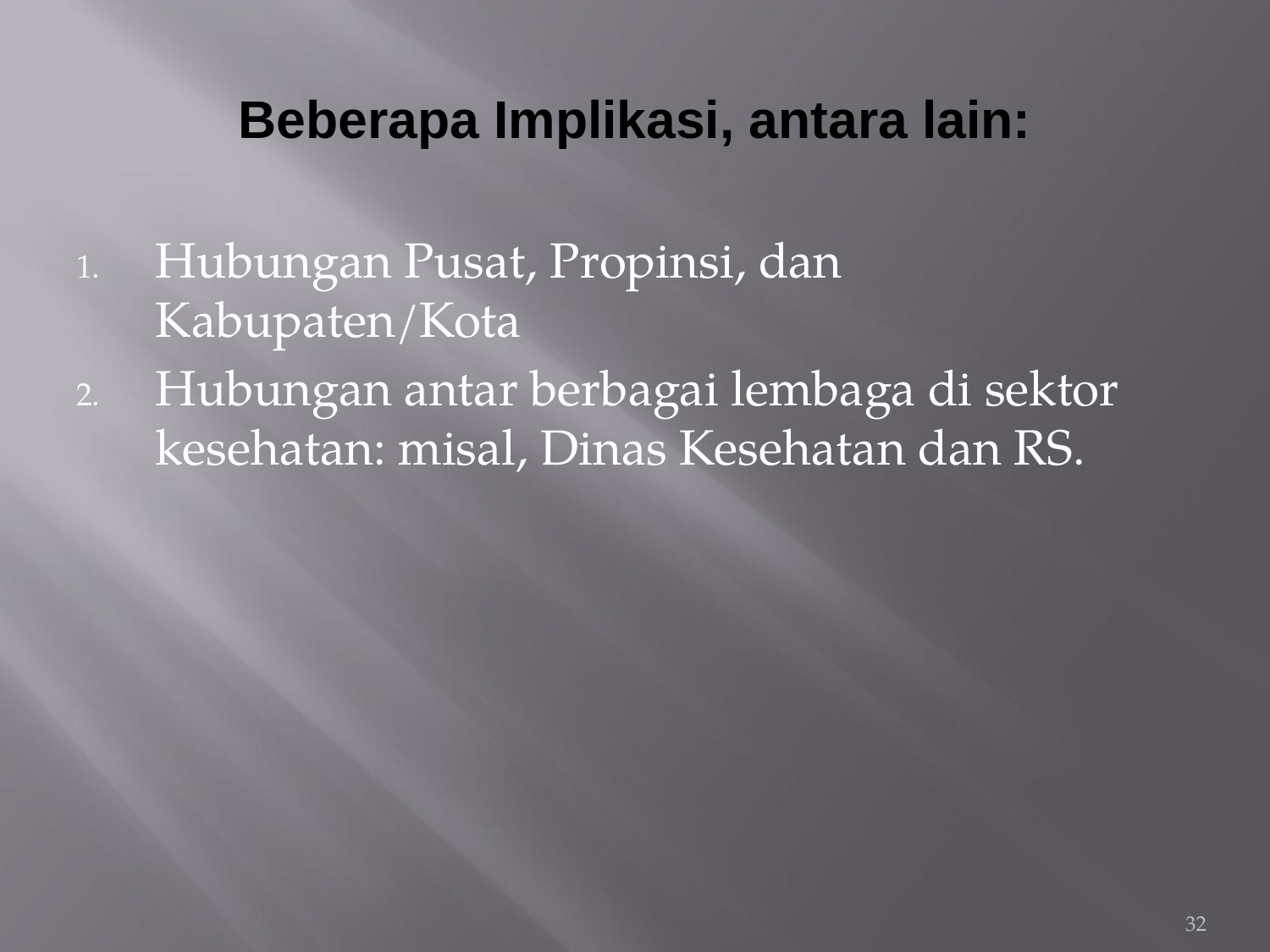

# Beberapa Implikasi, antara lain:
Hubungan Pusat, Propinsi, dan Kabupaten/Kota
Hubungan antar berbagai lembaga di sektor kesehatan: misal, Dinas Kesehatan dan RS.

32